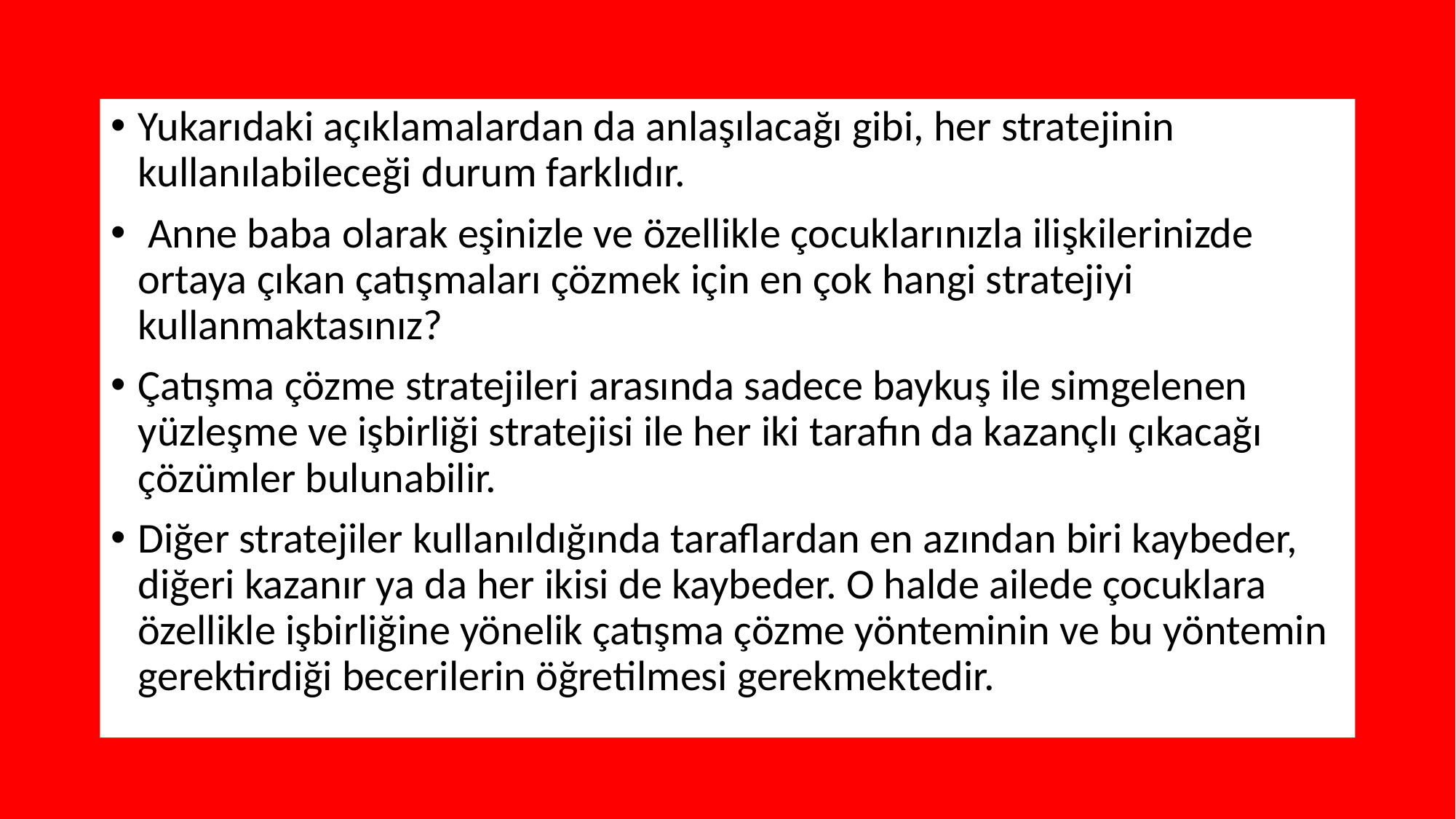

Yukarıdaki açıklamalardan da anlaşılacağı gibi, her stratejinin kullanılabileceği durum farklıdır.
 Anne baba olarak eşinizle ve özellikle çocuklarınızla ilişkilerinizde ortaya çıkan çatışmaları çözmek için en çok hangi stratejiyi kullanmaktasınız?
Çatışma çözme stratejileri arasında sadece baykuş ile simgelenen yüzleşme ve işbirliği stratejisi ile her iki tarafın da kazançlı çıkacağı çözümler bulunabilir.
Diğer stratejiler kullanıldığında taraflardan en azından biri kaybeder, diğeri kazanır ya da her ikisi de kaybeder. O halde ailede çocuklara özellikle işbirliğine yönelik çatışma çözme yönteminin ve bu yöntemin gerektirdiği becerilerin öğretilmesi gerekmektedir.